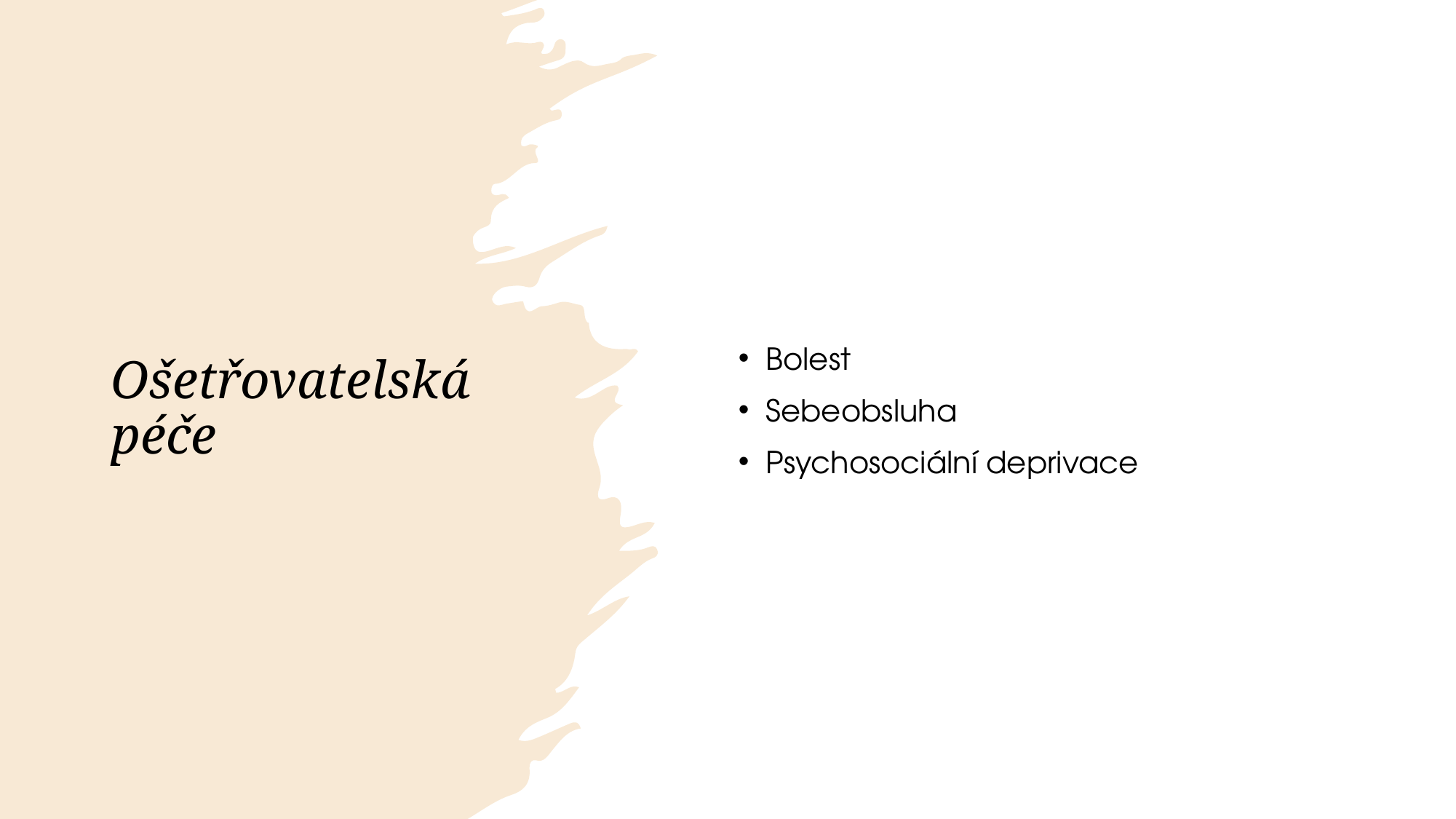

# Ošetřovatelská péče
Bolest
Sebeobsluha
Psychosociální deprivace